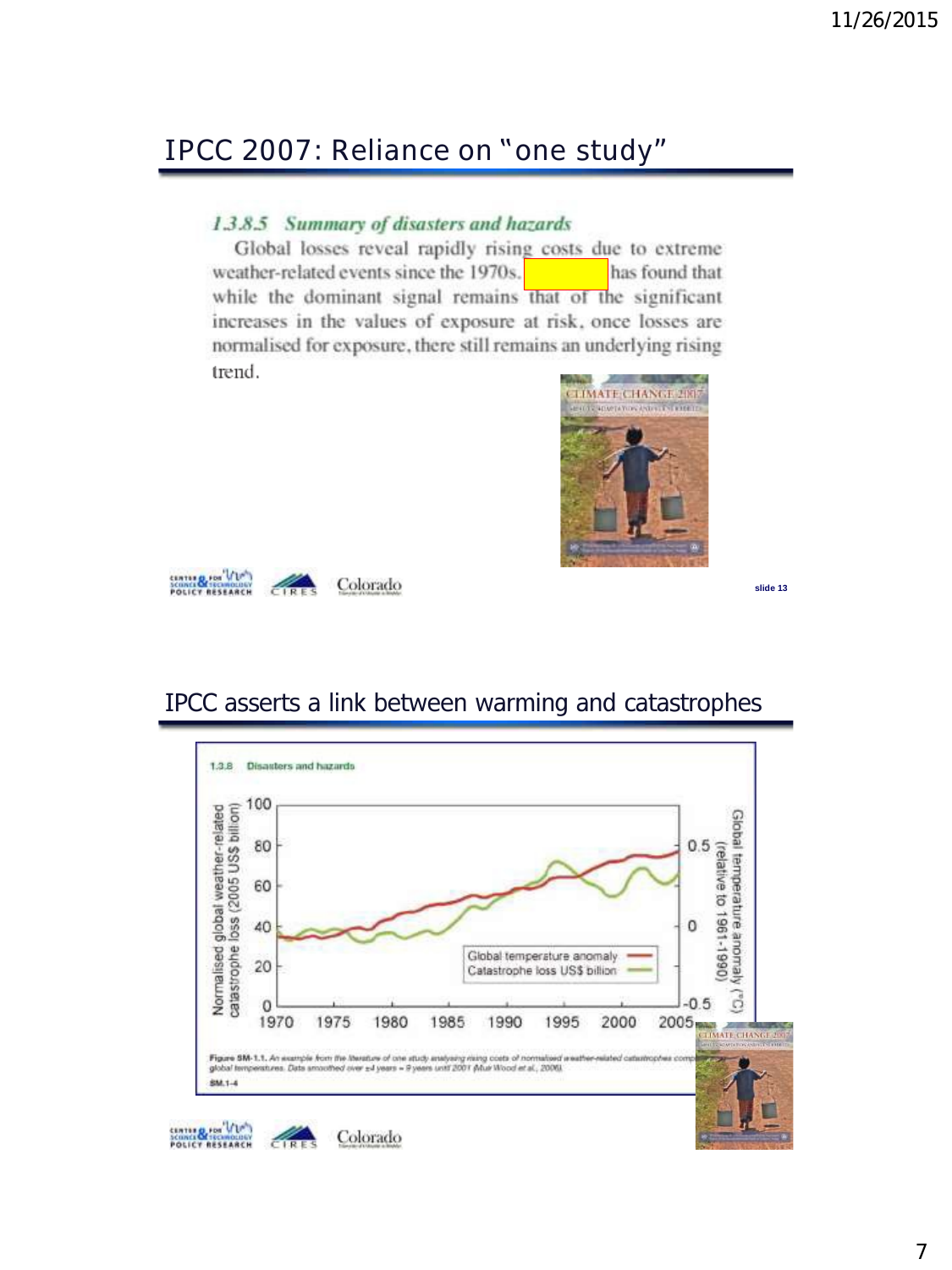

11/26/2015
IPCC 2007: Reliance on “one study”

slide 13
IPCC asserts a link between warming and catastrophes

slide 14

7